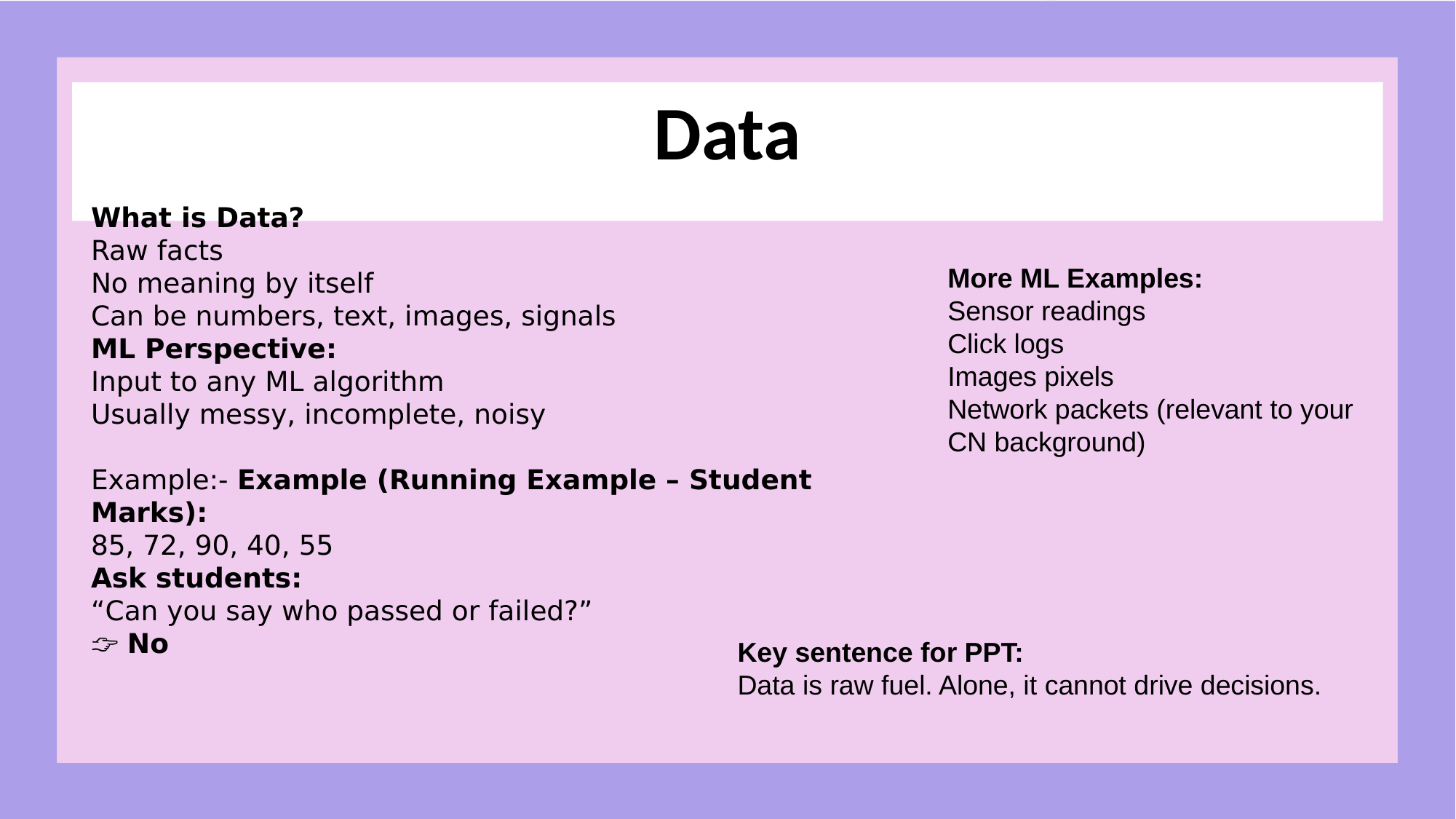

# Data
What is Data?
Raw facts
No meaning by itself
Can be numbers, text, images, signals
ML Perspective:
Input to any ML algorithm
Usually messy, incomplete, noisy

Example:- Example (Running Example – Student Marks):
85, 72, 90, 40, 55
Ask students:
“Can you say who passed or failed?”
👉 No

More ML Examples:
Sensor readings
Click logs
Images pixels
Network packets (relevant to your CN background)

Key sentence for PPT:
Data is raw fuel. Alone, it cannot drive decisions.